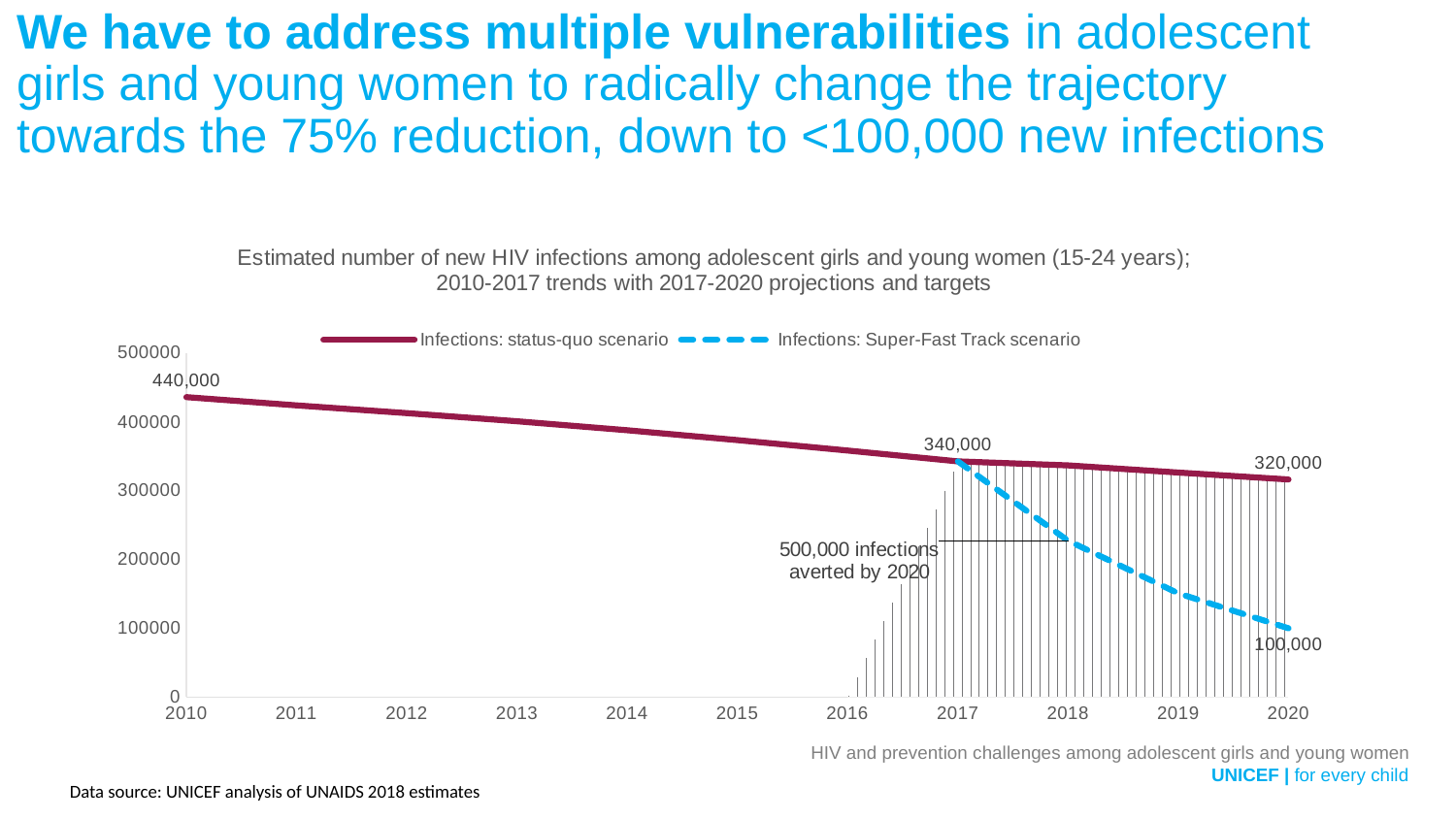

We have to address multiple vulnerabilities in adolescent girls and young women to radically change the trajectory towards the 75% reduction, down to <100,000 new infections

### Chart: Estimated number of new HIV infections among adolescent girls and young women (15-24 years); 2010-2017 trends with 2017-2020 projections and targets

| Category | Infections averted: Super-Fast Track scenario | Shaded | Infections: status-quo scenario | Infections: Super-Fast Track scenario |
|---|---|---|---|---|
| 2010 | None | None | 435914.7 | None |
| 2011 | None | None | 423912.8 | None |
| 2012 | None | None | 412692.7 | None |
| 2013 | None | None | 400863.6 | None |
| 2014 | None | None | 387774.7 | None |
| 2015 | None | None | 373448.0 | None |
| 2016 | None | None | 358290.7 | None |
| 2017 | 342627.6 | 342627.6 | 342627.6 | 342627.6 |
| 2018 | 336737.4620206741 | 227273.2013599917 | 336737.4620206741 | 227273.2013599917 |
| 2019 | 326366.480270025 | 150755.82952575723 | 326366.480270025 | 150755.82952575723 |
| 2020 | 316314.9083700854 | 100000.0 | 316314.9083700854 | 100000.0 |
HIV and prevention challenges among adolescent girls and young women
 UNICEF | for every child
Data source: UNICEF analysis of UNAIDS 2018 estimates